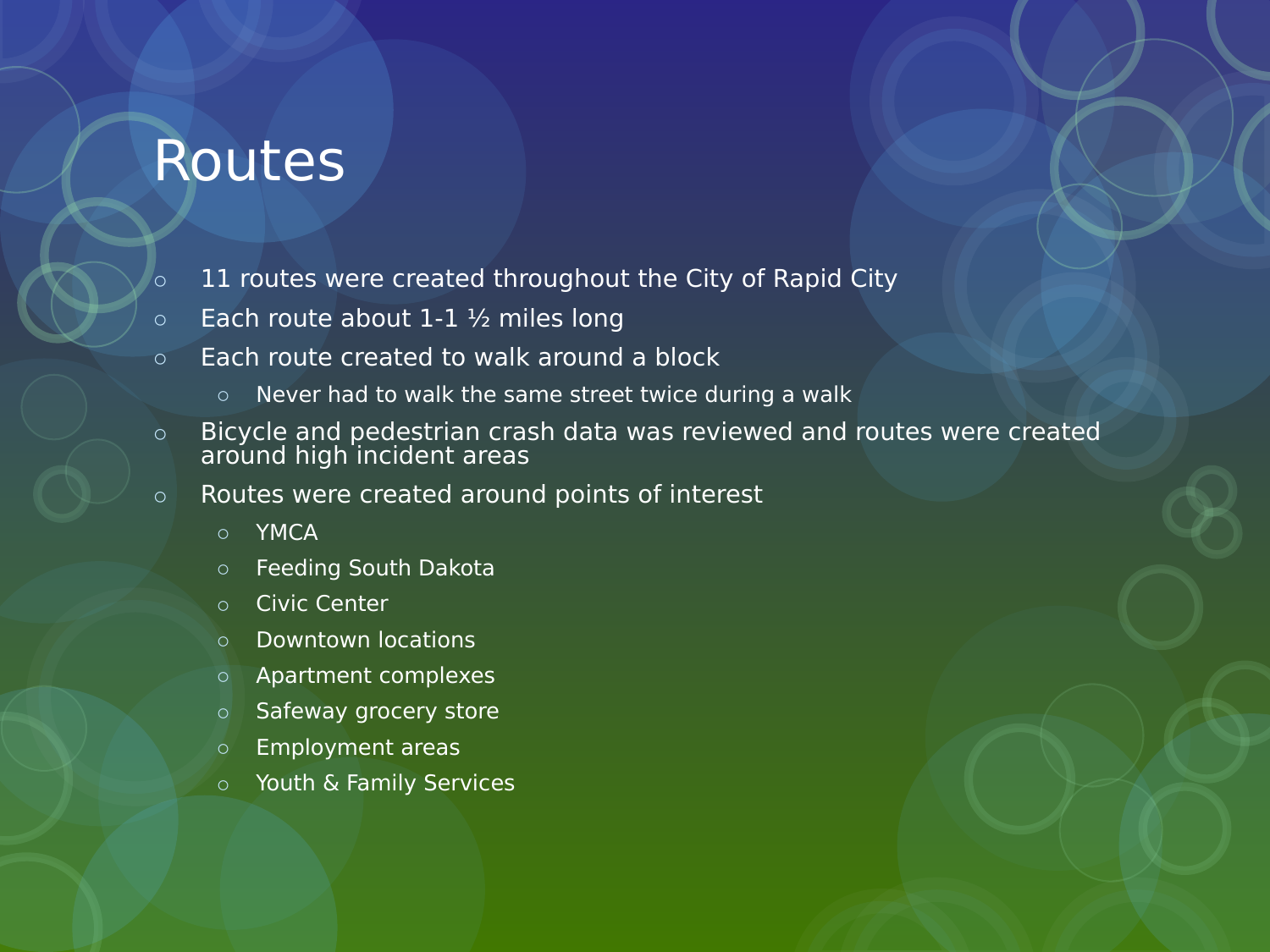

# Routes
11 routes were created throughout the City of Rapid City
Each route about 1-1 ½ miles long
Each route created to walk around a block
Never had to walk the same street twice during a walk
Bicycle and pedestrian crash data was reviewed and routes were created around high incident areas
Routes were created around points of interest
YMCA
Feeding South Dakota
Civic Center
Downtown locations
Apartment complexes
Safeway grocery store
Employment areas
Youth & Family Services